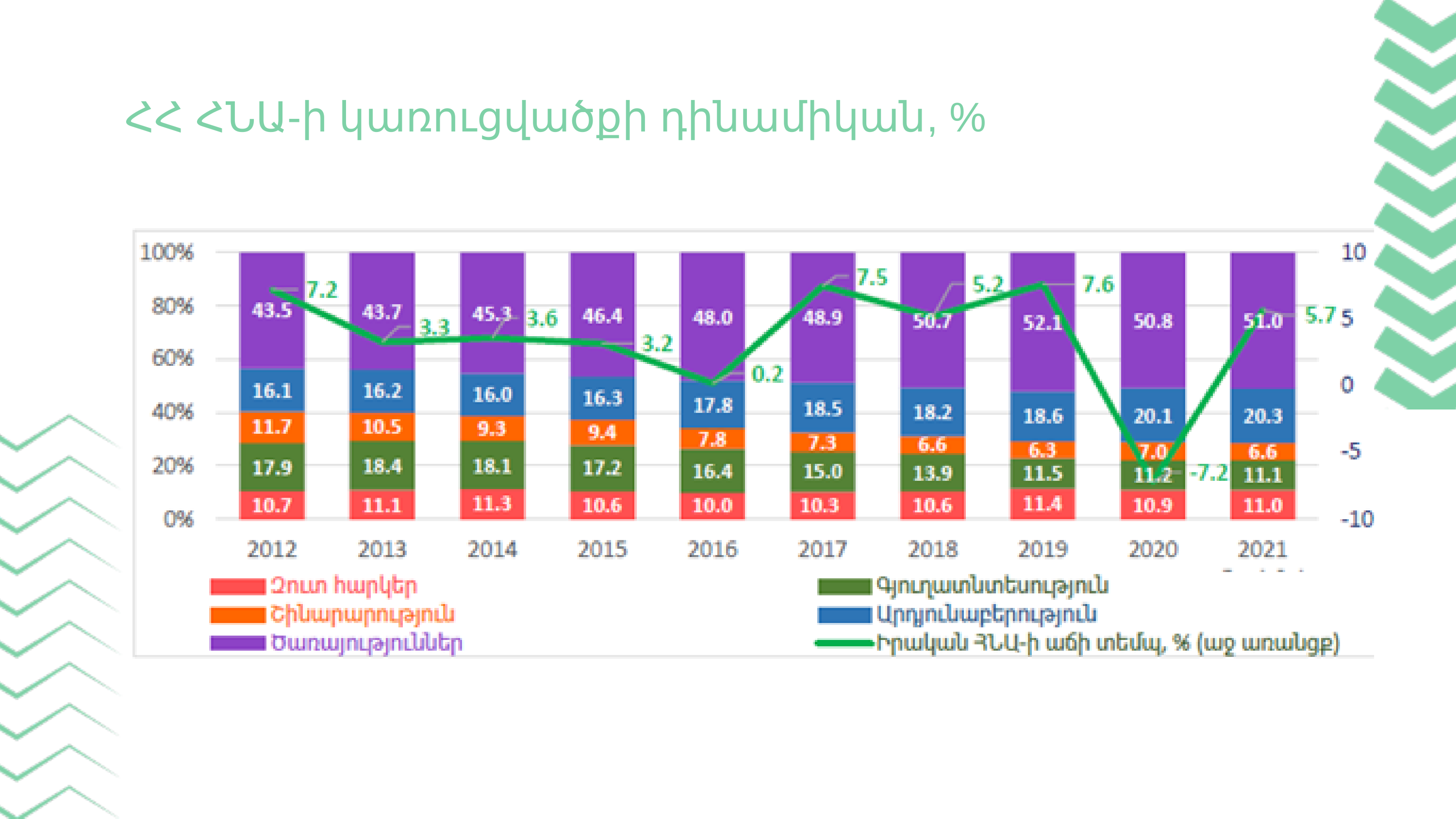

ՀՀ ՀՆԱ-ի կառուցվածքի դինամիկան, %

ՀԵՏ ԴԵՊԻ ԲՈՎԱՆԴԱԿՈՒԹՅՈՒՆ